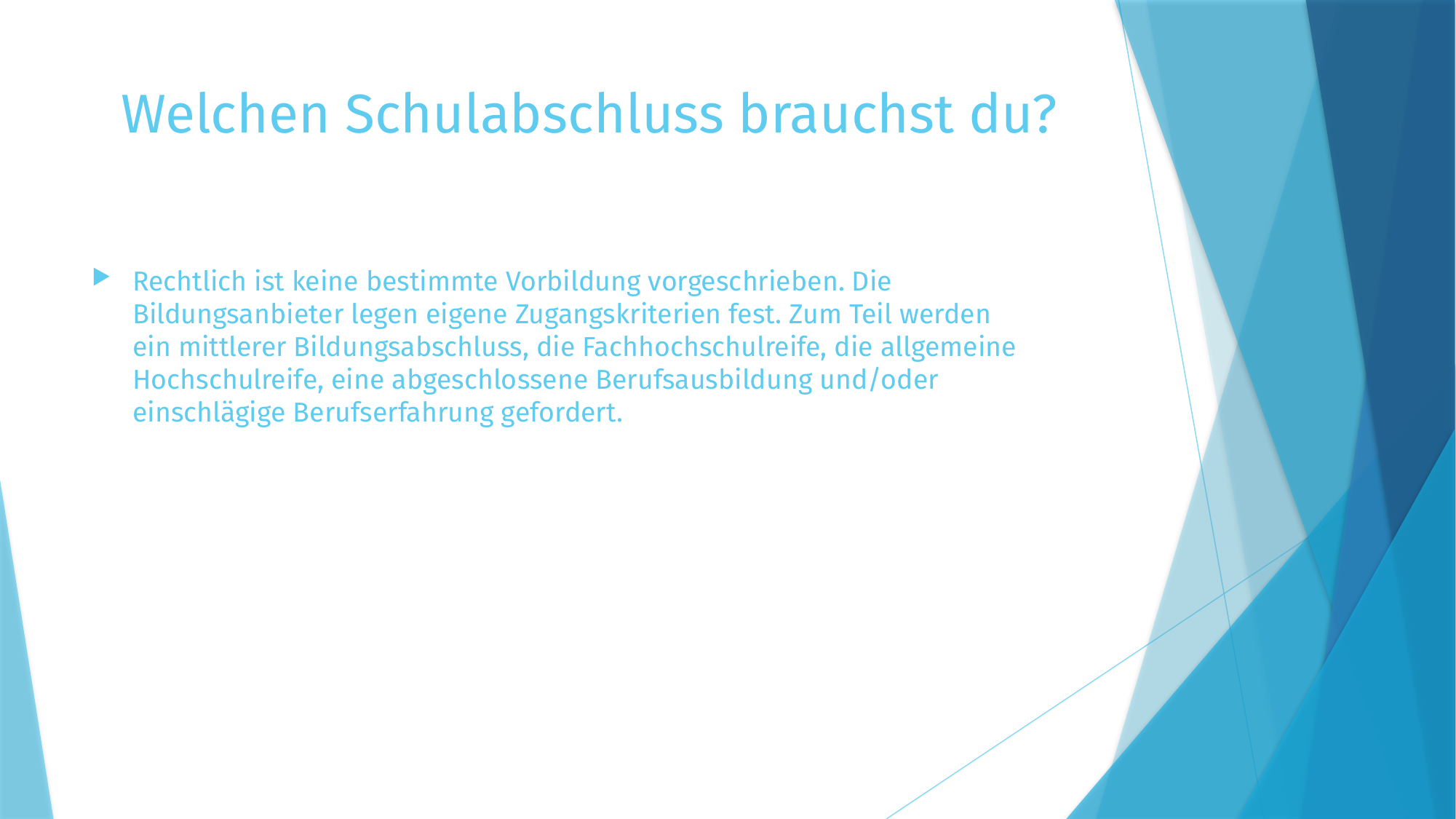

# Welchen Schulabschluss brauchst du?
Rechtlich ist keine bestimmte Vorbildung vorgeschrieben. Die Bildungsanbieter legen eigene Zugangskriterien fest. Zum Teil werden ein mittlerer Bildungsabschluss, die Fachhochschulreife, die allgemeine Hochschulreife, eine abgeschlossene Berufsausbildung und/oder einschlägige Berufserfahrung gefordert.